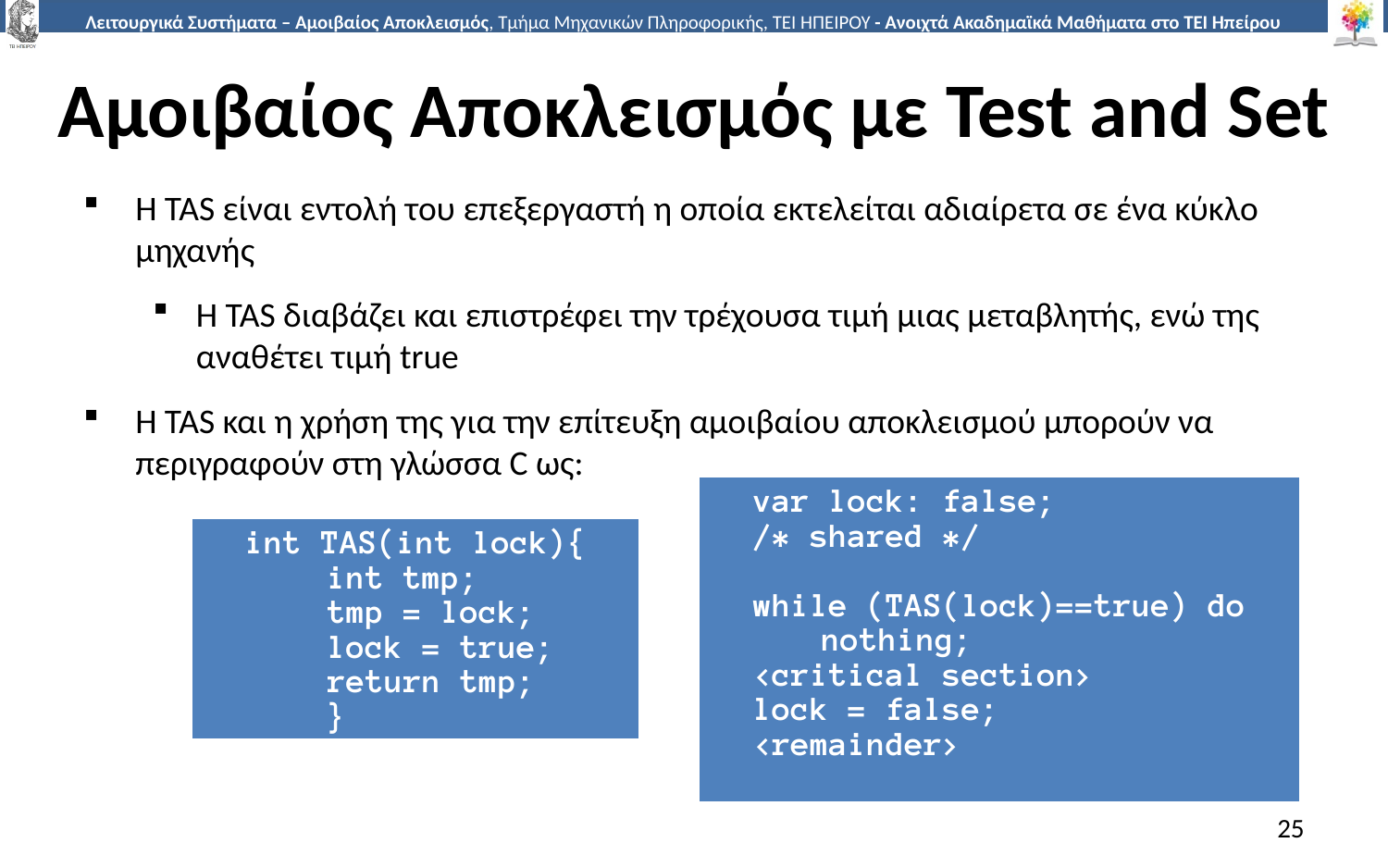

# Αμοιβαίος Αποκλεισμός με Test and Set
Η TAS είναι εντολή του επεξεργαστή η οποία εκτελείται αδιαίρετα σε ένα κύκλο μηχανής
Η TAS διαβάζει και επιστρέφει την τρέχουσα τιμή μιας μεταβλητής, ενώ της αναθέτει τιμή true
Η TAS και η χρήση της για την επίτευξη αμοιβαίου αποκλεισμού μπορούν να περιγραφούν στη γλώσσα C ως:
| var lock: false; /\* shared \*/ while (TAS(lock)==true) do nothing; <critical section> lock = false; <remainder> |
| --- |
| int TAS(int lock){ int tmp; tmp = lock; lock = true; return tmp; } |
| --- |
25